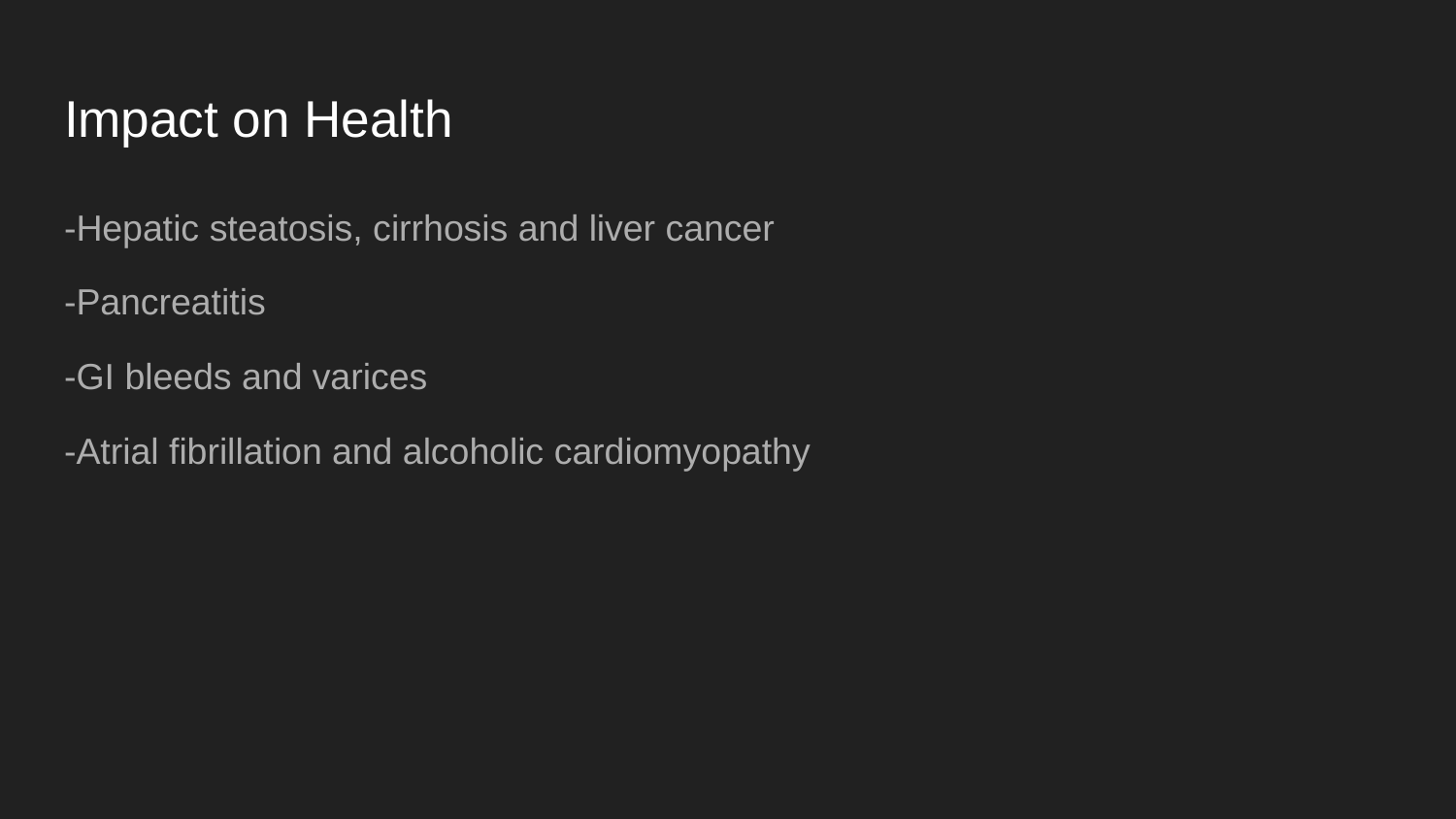

# Impact on Health
-Hepatic steatosis, cirrhosis and liver cancer
-Pancreatitis
-GI bleeds and varices
-Atrial fibrillation and alcoholic cardiomyopathy